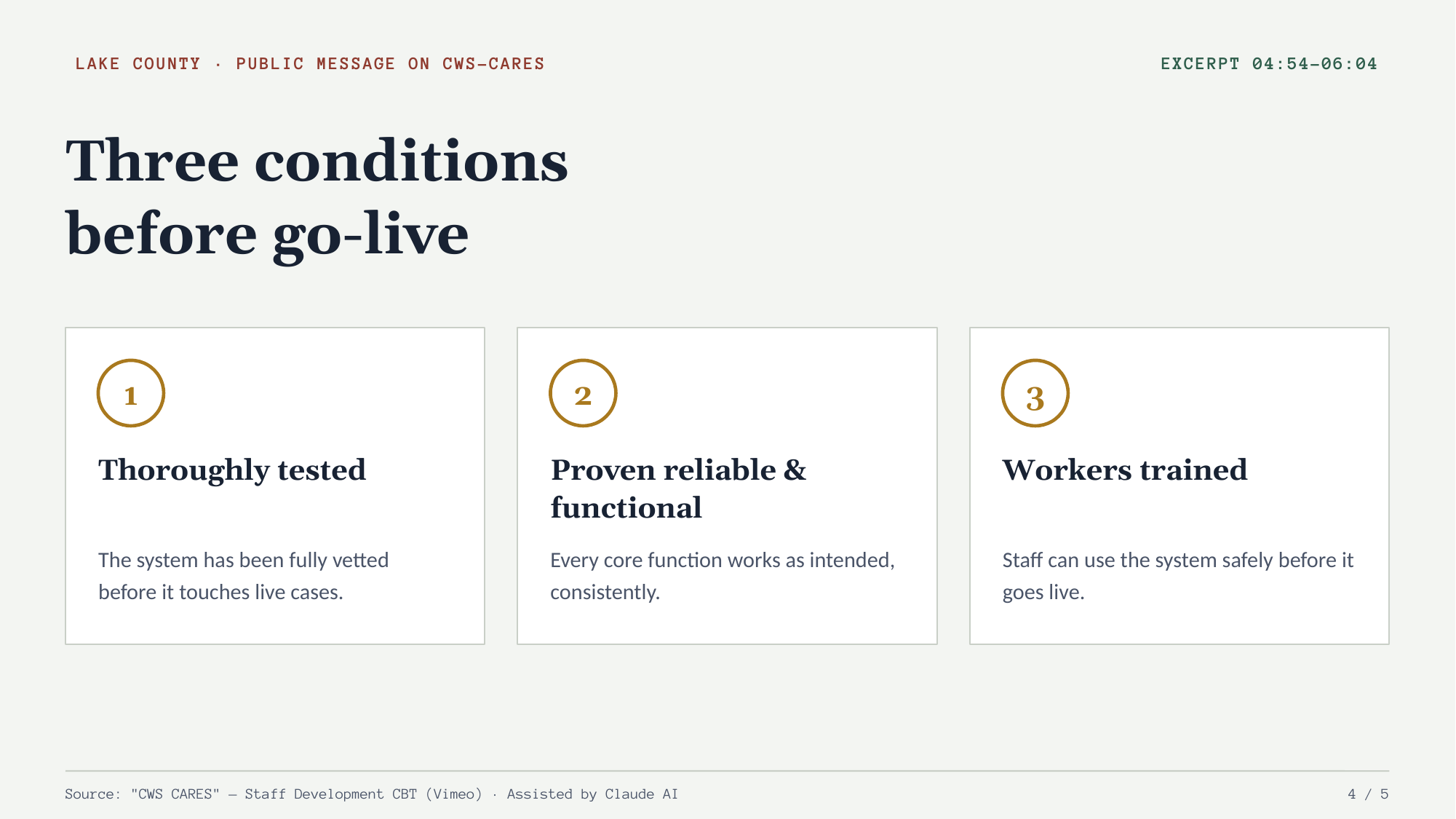

LAKE COUNTY · PUBLIC MESSAGE ON CWS-CARES
EXCERPT 04:54–06:04
Three conditions
before go-live

1

2

3
Thoroughly tested
Proven reliable & functional
Workers trained
The system has been fully vetted before it touches live cases.
Every core function works as intended, consistently.
Staff can use the system safely before it goes live.

Source: "CWS CARES" — Staff Development CBT (Vimeo) · Assisted by Claude AI
4 / 5